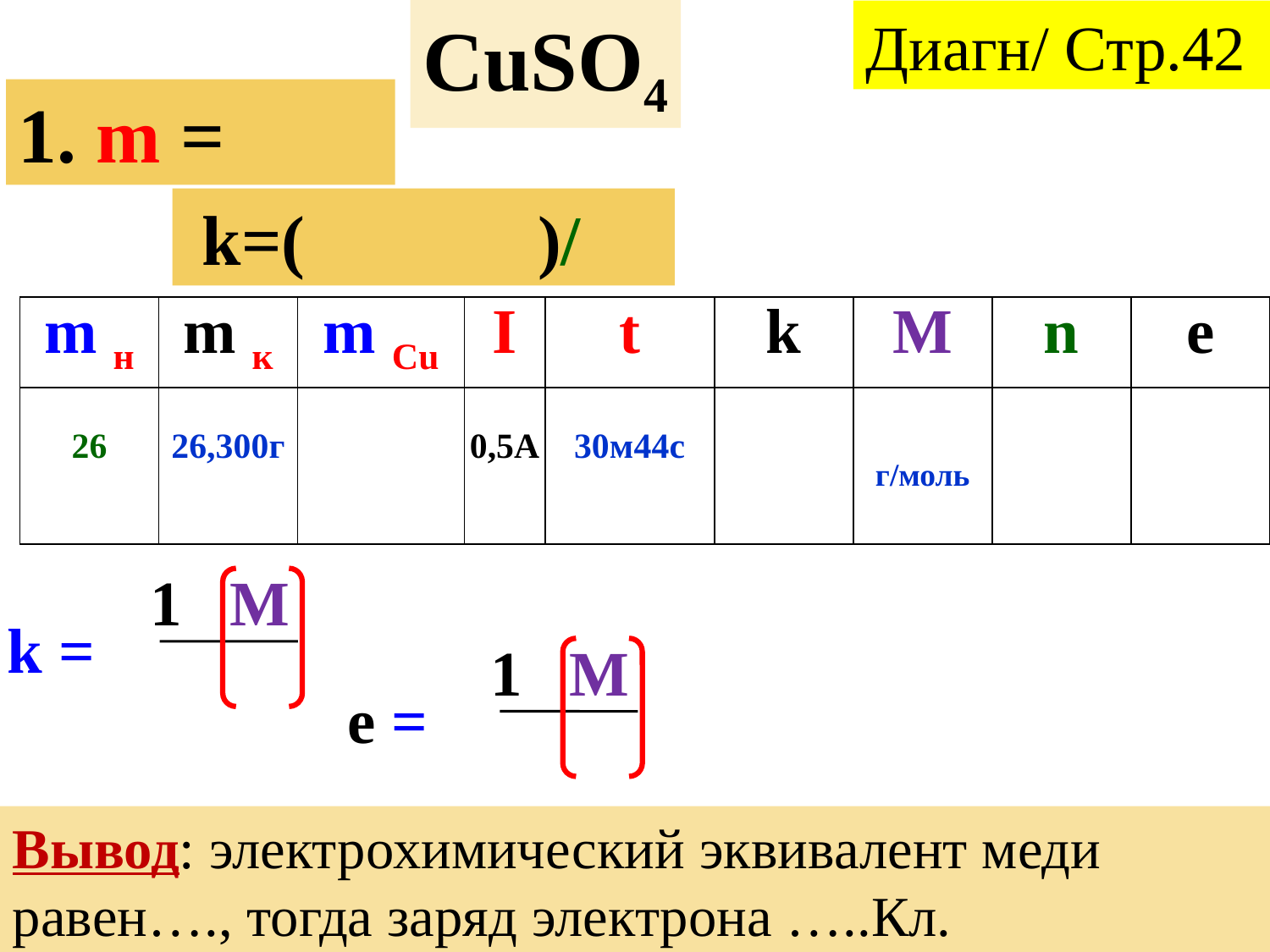

СuSO4
Диагн/ Стр.42
1. m = kIt
 k=(mк -mн )/It
| m н | m к | m Cu | I | t | k | M | n | e |
| --- | --- | --- | --- | --- | --- | --- | --- | --- |
| 25,5 26 | 23,85г 26,300г | 0,8 0,2г | 0,5А | 18м35с 30м44с | 0,7 0,33 | г/моль |  |  |
  1   M

k =
  1   M

e =
Вывод: электрохимический эквивалент меди равен…., тогда заряд электрона …..Кл.